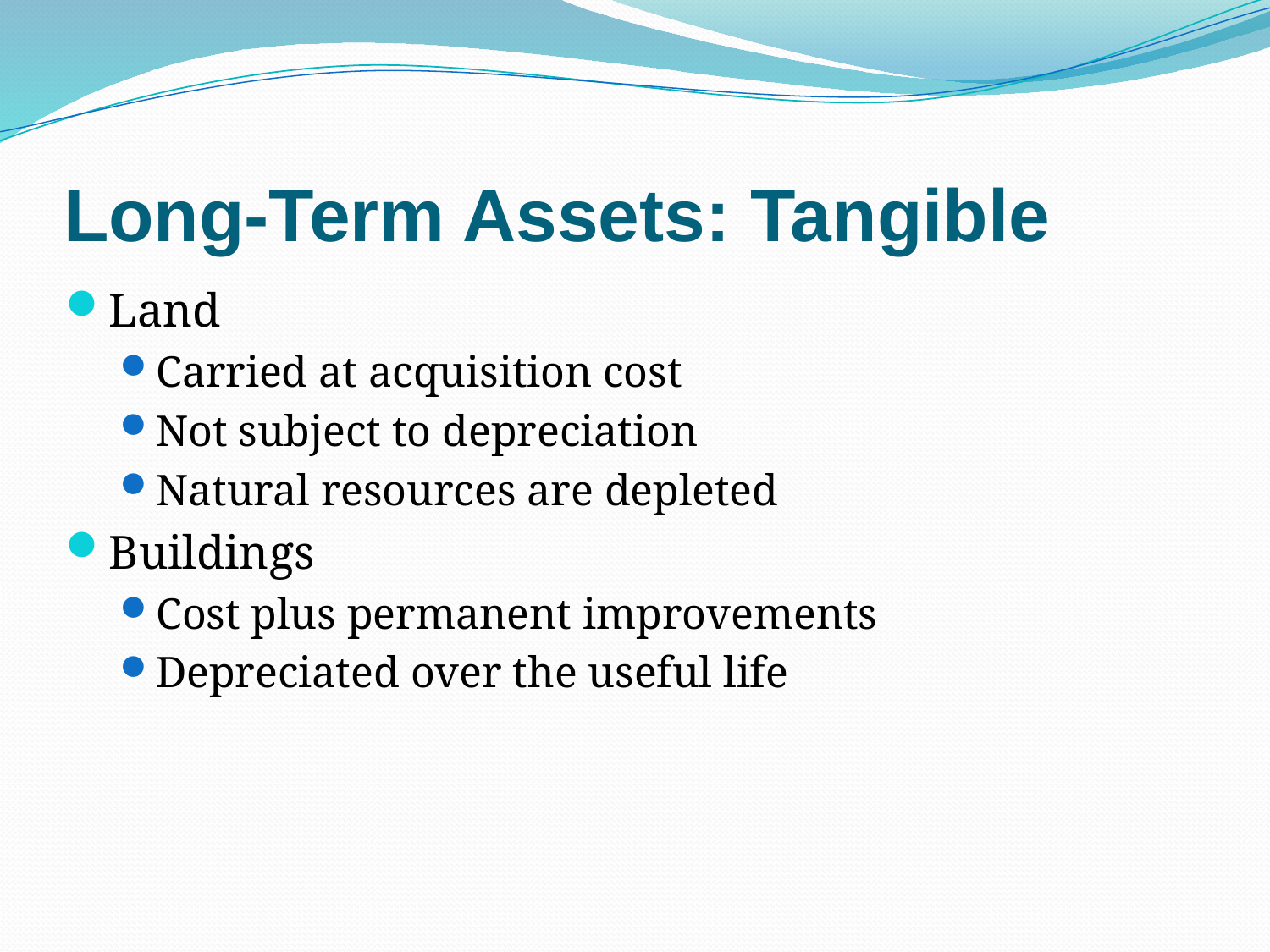

# Long-Term Assets: Tangible
Land
Carried at acquisition cost
Not subject to depreciation
Natural resources are depleted
Buildings
Cost plus permanent improvements
Depreciated over the useful life